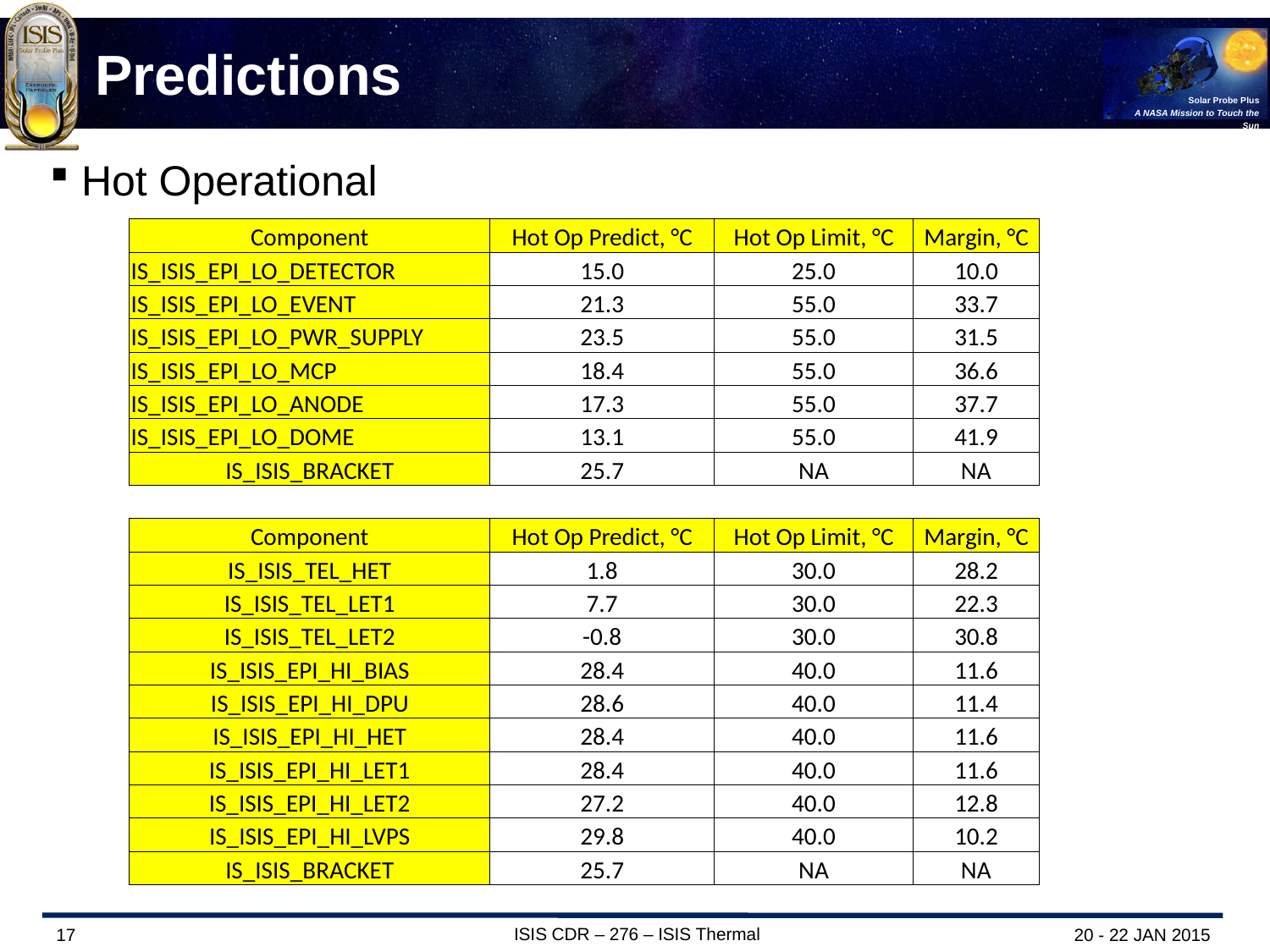

# Predictions
Hot Operational
| Component | Hot Op Predict, °C | Hot Op Limit, °C | Margin, °C |
| --- | --- | --- | --- |
| IS\_ISIS\_EPI\_LO\_DETECTOR | 15.0 | 25.0 | 10.0 |
| IS\_ISIS\_EPI\_LO\_EVENT | 21.3 | 55.0 | 33.7 |
| IS\_ISIS\_EPI\_LO\_PWR\_SUPPLY | 23.5 | 55.0 | 31.5 |
| IS\_ISIS\_EPI\_LO\_MCP | 18.4 | 55.0 | 36.6 |
| IS\_ISIS\_EPI\_LO\_ANODE | 17.3 | 55.0 | 37.7 |
| IS\_ISIS\_EPI\_LO\_DOME | 13.1 | 55.0 | 41.9 |
| IS\_ISIS\_BRACKET | 25.7 | NA | NA |
|  |  |  |  |
| Component | Hot Op Predict, °C | Hot Op Limit, °C | Margin, °C |
| IS\_ISIS\_TEL\_HET | 1.8 | 30.0 | 28.2 |
| IS\_ISIS\_TEL\_LET1 | 7.7 | 30.0 | 22.3 |
| IS\_ISIS\_TEL\_LET2 | -0.8 | 30.0 | 30.8 |
| IS\_ISIS\_EPI\_HI\_BIAS | 28.4 | 40.0 | 11.6 |
| IS\_ISIS\_EPI\_HI\_DPU | 28.6 | 40.0 | 11.4 |
| IS\_ISIS\_EPI\_HI\_HET | 28.4 | 40.0 | 11.6 |
| IS\_ISIS\_EPI\_HI\_LET1 | 28.4 | 40.0 | 11.6 |
| IS\_ISIS\_EPI\_HI\_LET2 | 27.2 | 40.0 | 12.8 |
| IS\_ISIS\_EPI\_HI\_LVPS | 29.8 | 40.0 | 10.2 |
| IS\_ISIS\_BRACKET | 25.7 | NA | NA |